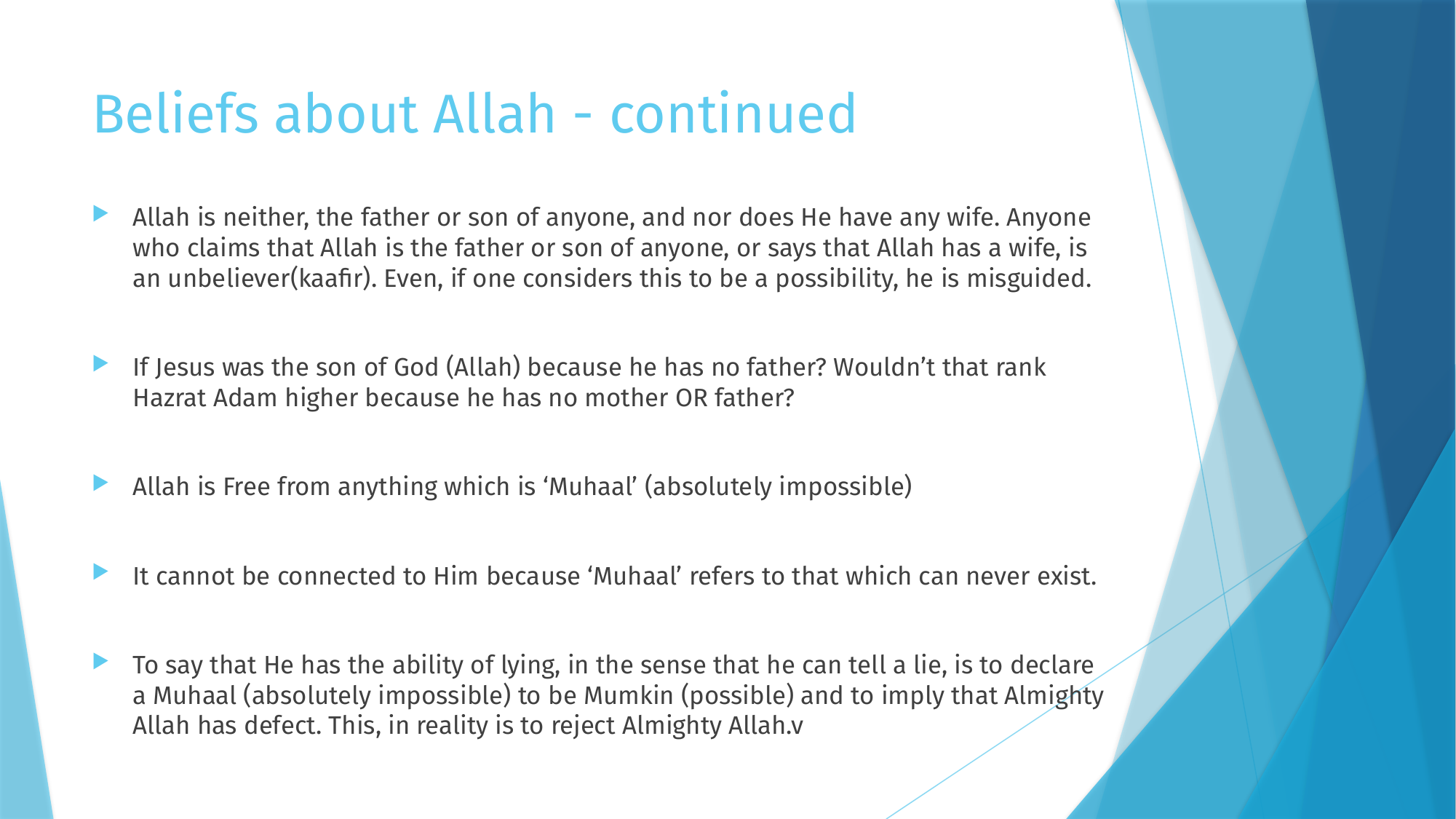

# Beliefs about Allah - continued
Allah is neither, the father or son of anyone, and nor does He have any wife. Anyone who claims that Allah is the father or son of anyone, or says that Allah has a wife, is an unbeliever(kaafir). Even, if one considers this to be a possibility, he is misguided.

If Jesus was the son of God (Allah) because he has no father? Wouldn’t that rank Hazrat Adam higher because he has no mother OR father?

Allah is Free from anything which is ‘Muhaal’ (absolutely impossible)

It cannot be connected to Him because ‘Muhaal’ refers to that which can never exist.

To say that He has the ability of lying, in the sense that he can tell a lie, is to declare a Muhaal (absolutely impossible) to be Mumkin (possible) and to imply that Almighty Allah has defect. This, in reality is to reject Almighty Allah.v